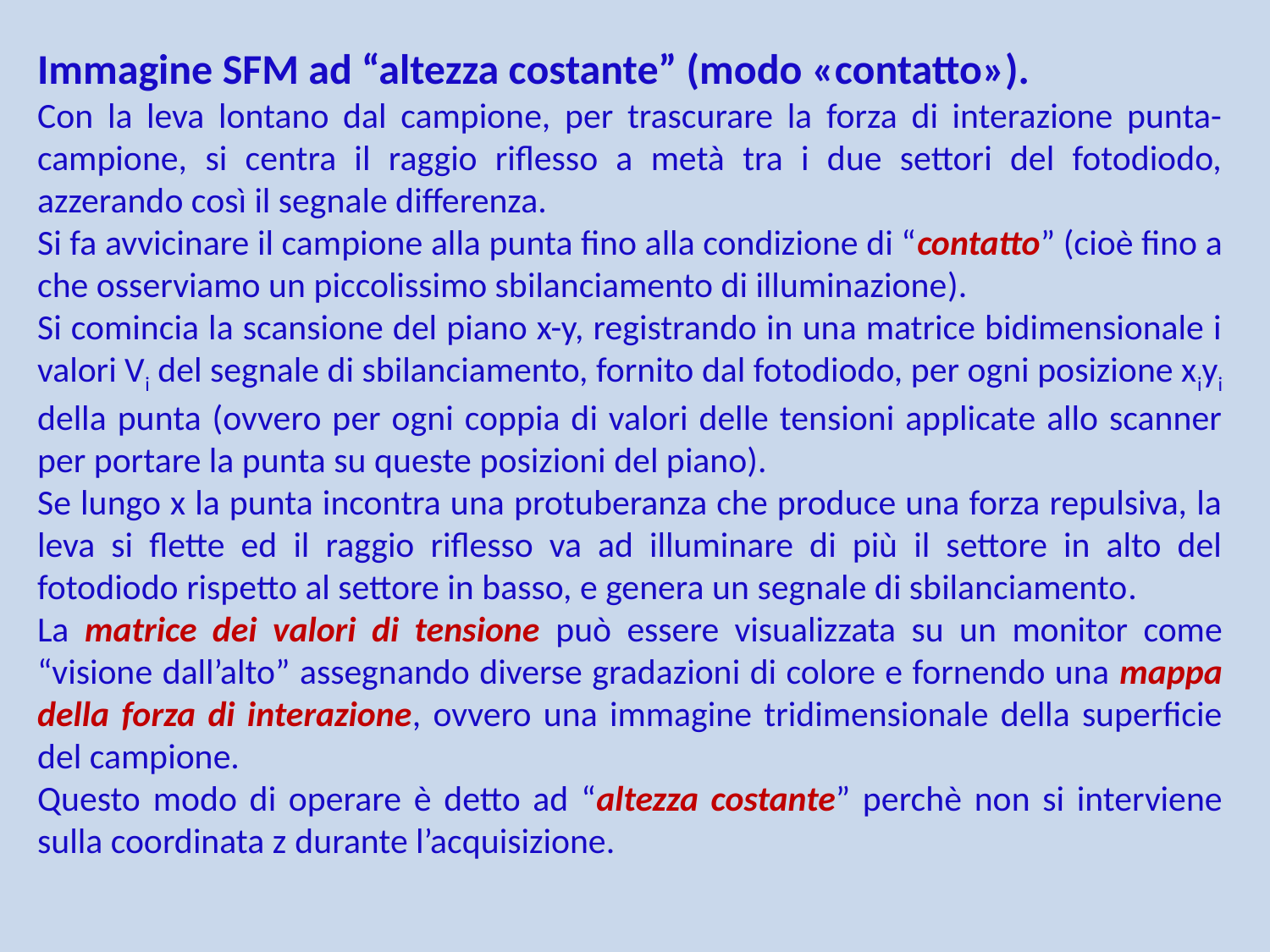

Immagine SFM ad “altezza costante” (modo «contatto»).
Con la leva lontano dal campione, per trascurare la forza di interazione punta-campione, si centra il raggio riflesso a metà tra i due settori del fotodiodo, azzerando così il segnale differenza.
Si fa avvicinare il campione alla punta fino alla condizione di “contatto” (cioè fino a che osserviamo un piccolissimo sbilanciamento di illuminazione).
Si comincia la scansione del piano x-y, registrando in una matrice bidimensionale i valori Vi del segnale di sbilanciamento, fornito dal fotodiodo, per ogni posizione xiyi della punta (ovvero per ogni coppia di valori delle tensioni applicate allo scanner per portare la punta su queste posizioni del piano).
Se lungo x la punta incontra una protuberanza che produce una forza repulsiva, la leva si flette ed il raggio riflesso va ad illuminare di più il settore in alto del fotodiodo rispetto al settore in basso, e genera un segnale di sbilanciamento.
La matrice dei valori di tensione può essere visualizzata su un monitor come “visione dall’alto” assegnando diverse gradazioni di colore e fornendo una mappa della forza di interazione, ovvero una immagine tridimensionale della superficie del campione.
Questo modo di operare è detto ad “altezza costante” perchè non si interviene sulla coordinata z durante l’acquisizione.